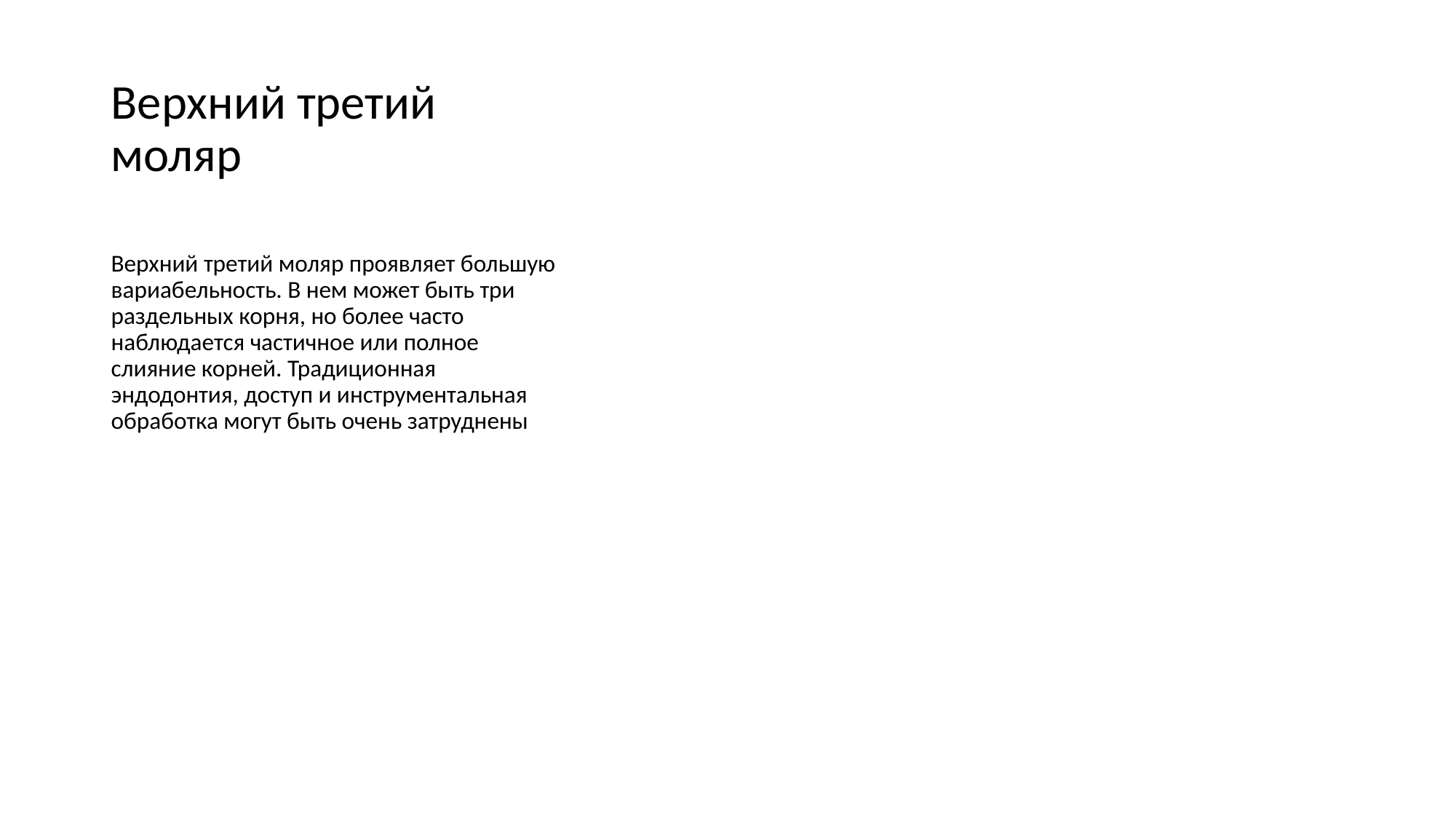

# Верхний третий моляр

Верхний третий моляр проявляет большую вариабельность. В нем может быть три раздельных корня, но более часто наблюдается частичное или полное слияние корней. Традиционная эндодонтия, доступ и инструментальная обработка могут быть очень затруднены